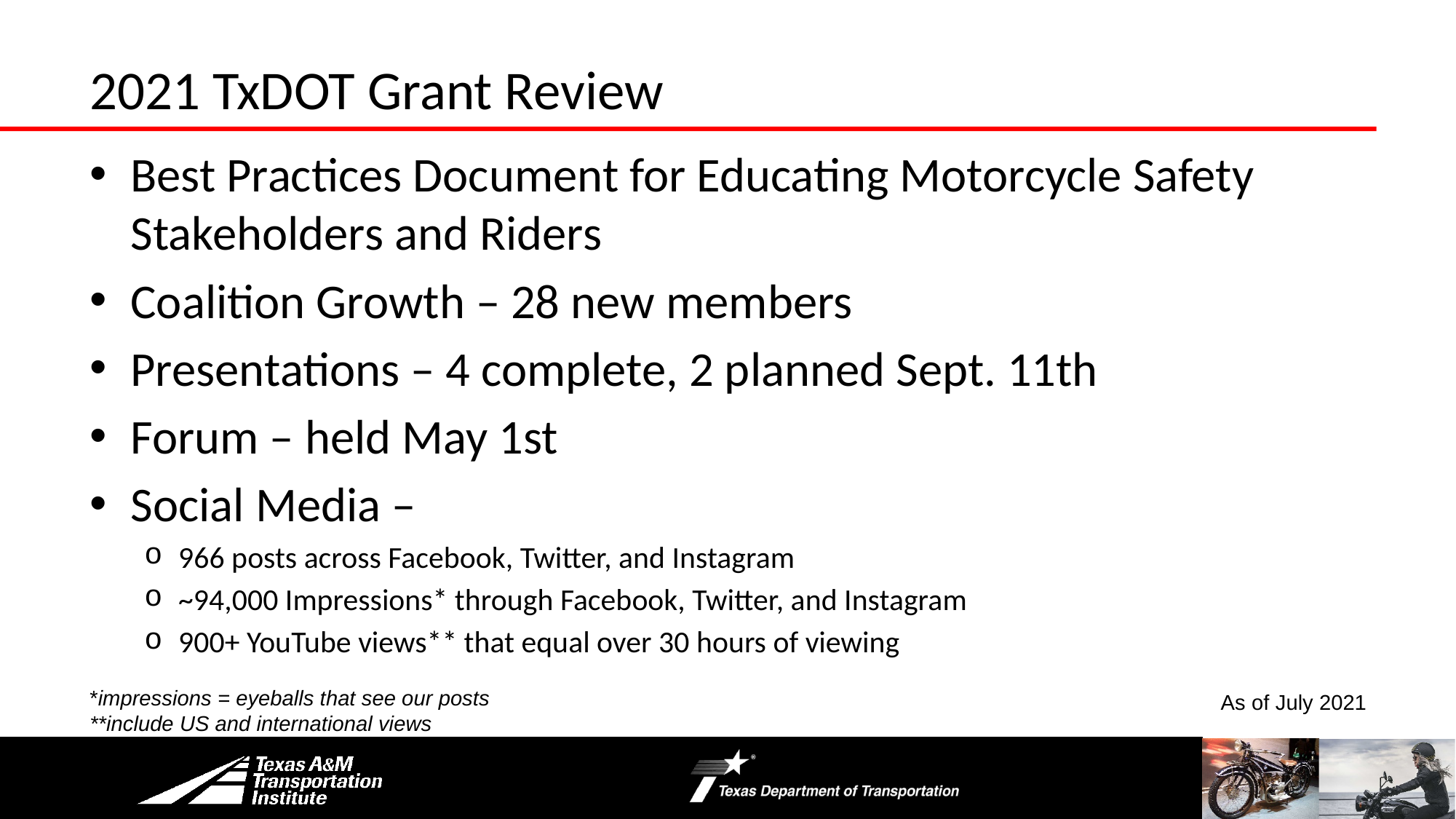

# 2021 TxDOT Grant Review
Best Practices Document for Educating Motorcycle Safety Stakeholders and Riders
Coalition Growth – 28 new members
Presentations – 4 complete, 2 planned Sept. 11th
Forum – held May 1st
Social Media –
966 posts across Facebook, Twitter, and Instagram
~94,000 Impressions* through Facebook, Twitter, and Instagram
900+ YouTube views** that equal over 30 hours of viewing

*impressions = eyeballs that see our posts
**include US and international views
As of July 2021